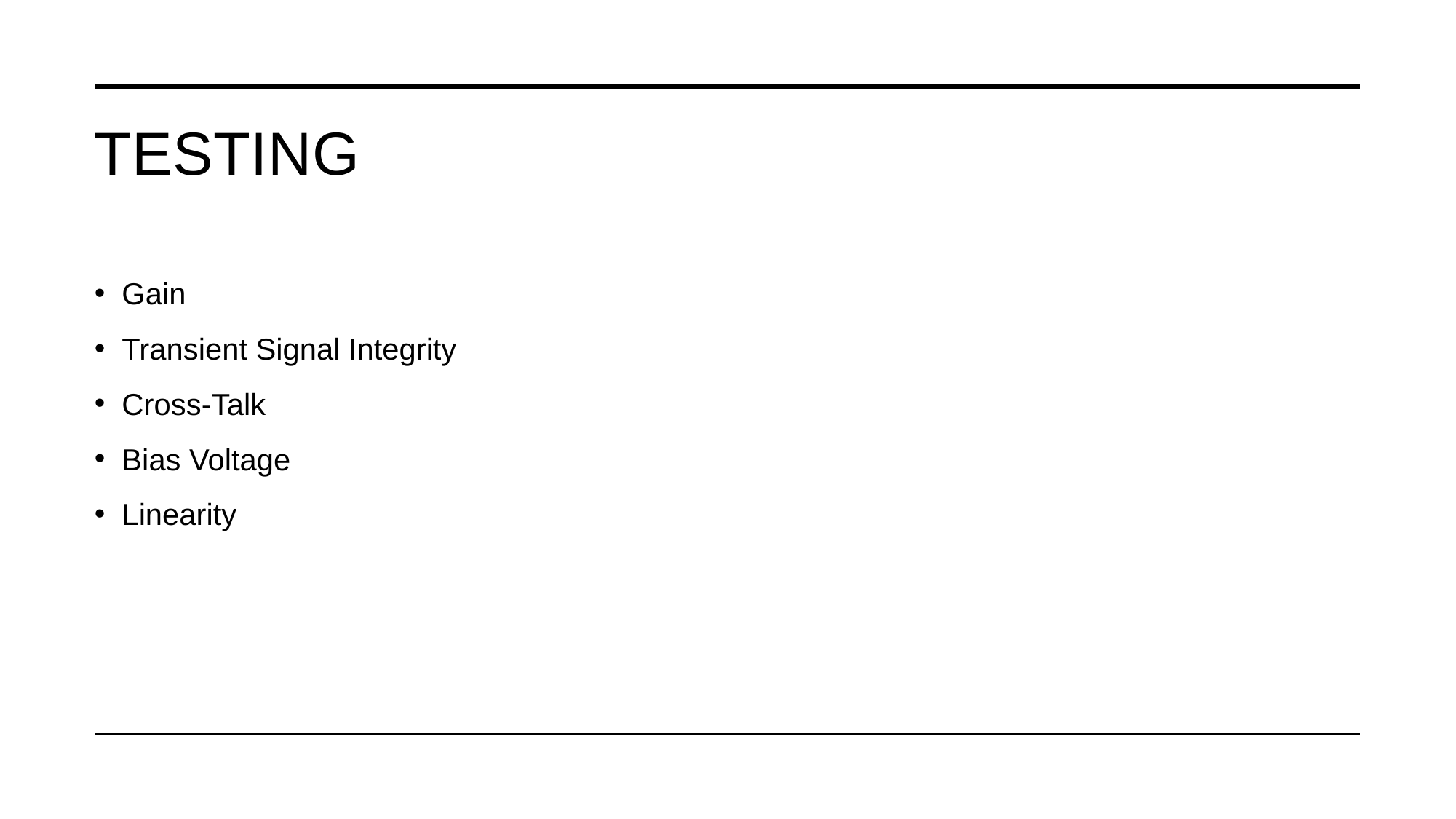

# Testing
Gain
Transient Signal Integrity
Cross-Talk
Bias Voltage
Linearity